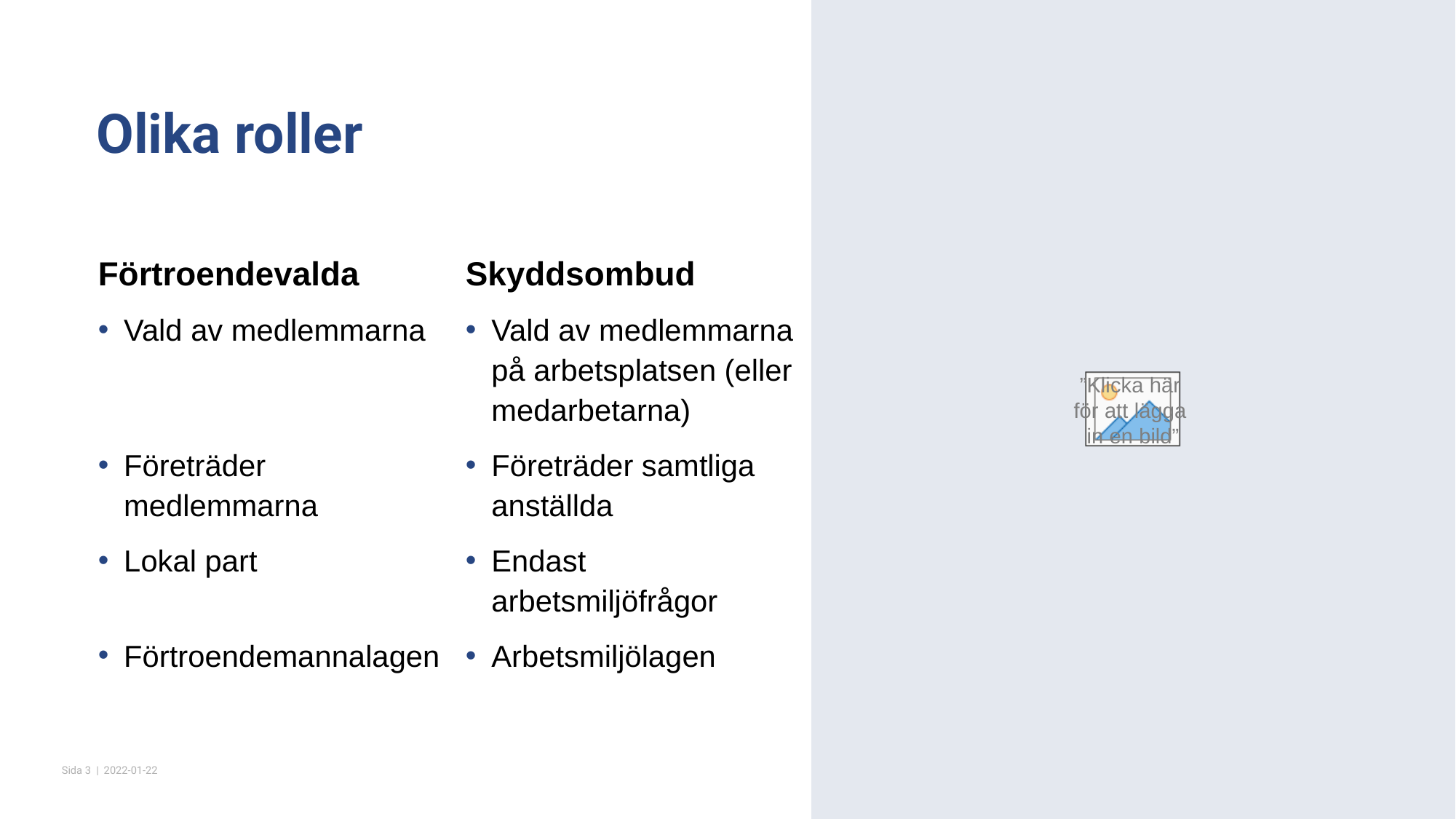

# Olika roller
Förtroendevalda
Vald av medlemmarna
Företräder medlemmarna
Lokal part
Förtroendemannalagen
Skyddsombud
Vald av medlemmarna på arbetsplatsen (eller medarbetarna)
Företräder samtliga anställda
Endast arbetsmiljöfrågor
Arbetsmiljölagen